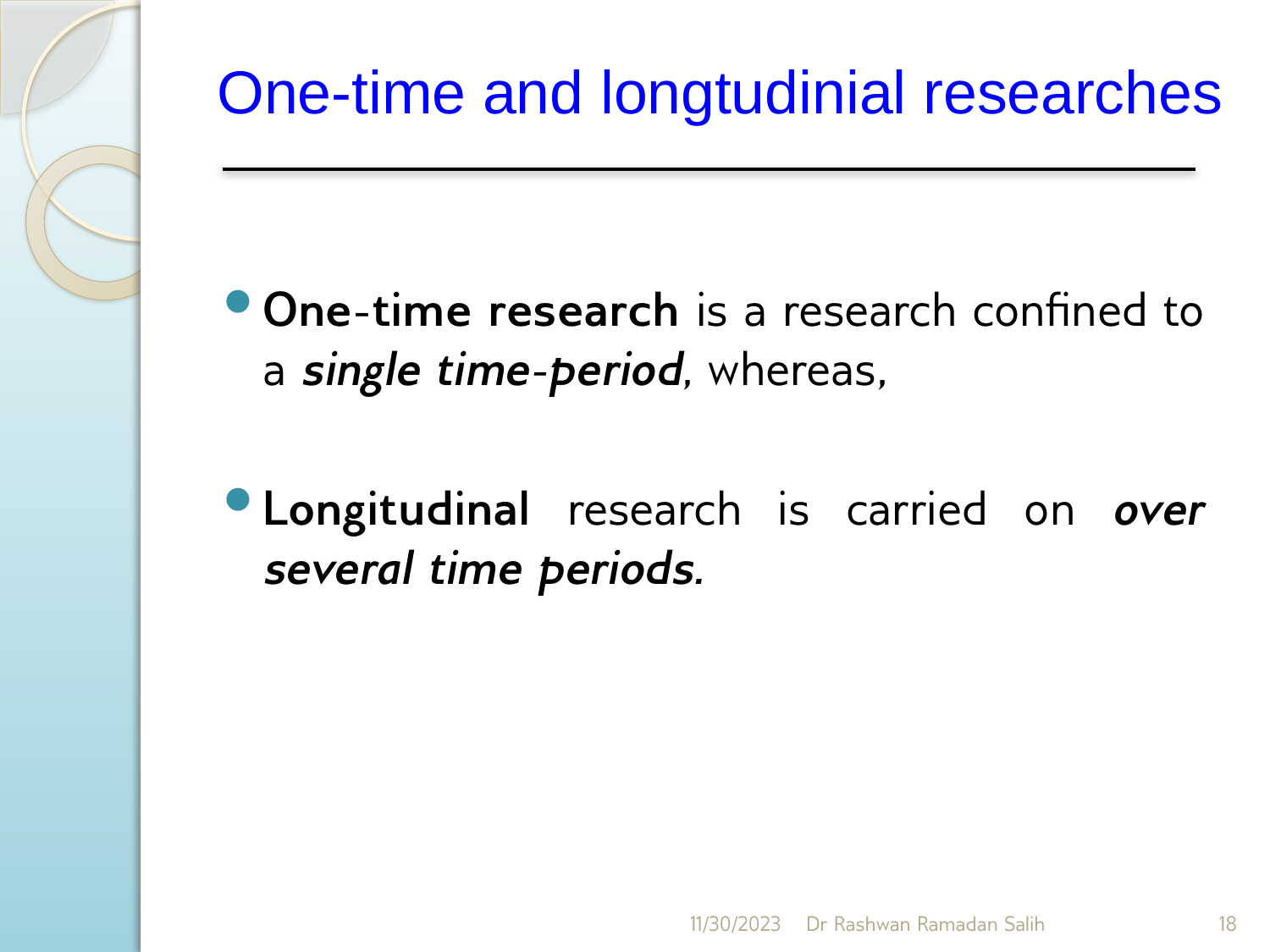

# One-time and longtudinial researches

One-time research is a research confined to a single time-period, whereas,

Longitudinal research is carried on over several time periods.
11/30/2023
Dr Rashwan Ramadan Salih
18